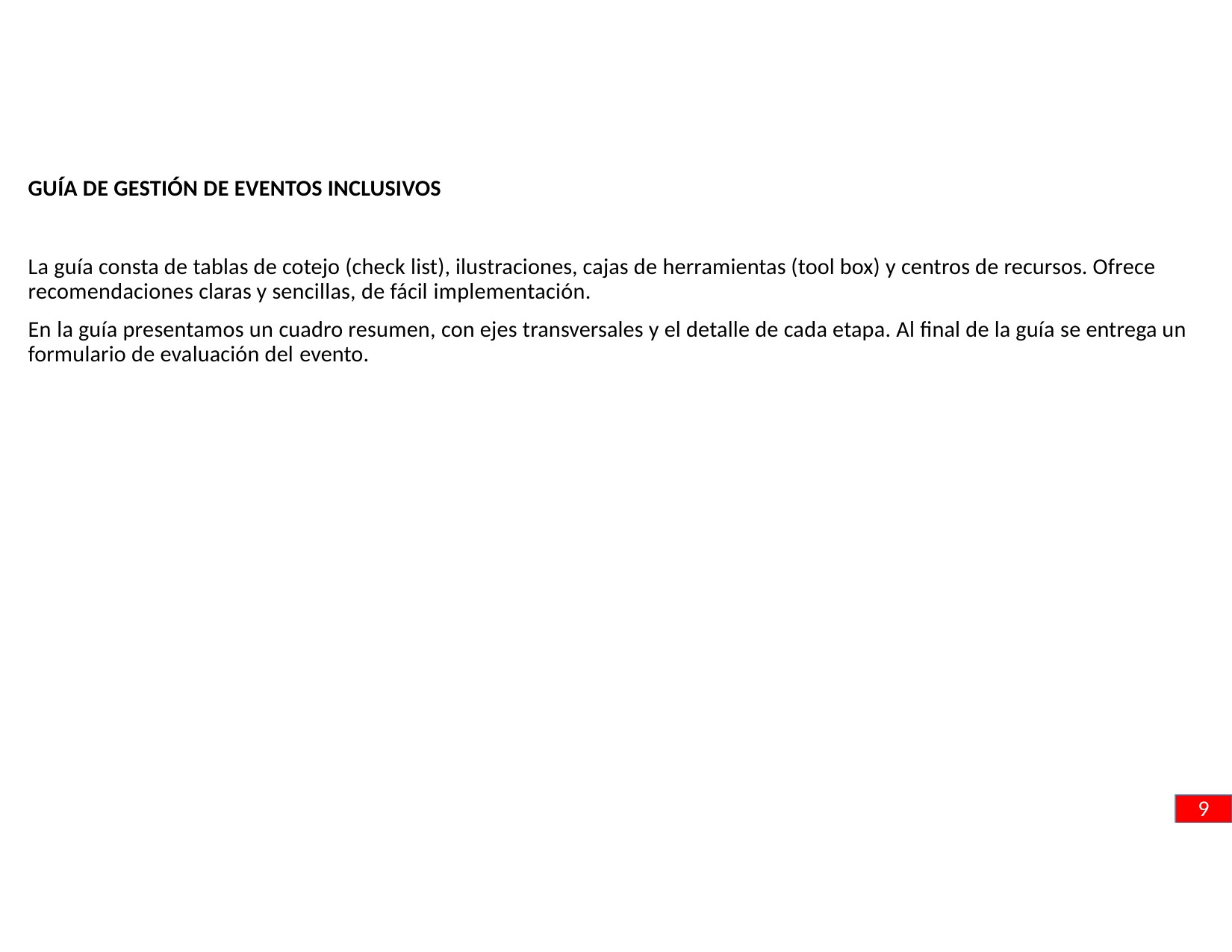

GUÍA DE GESTIÓN DE EVENTOS INCLUSIVOS

La guía consta de tablas de cotejo (check list), ilustraciones, cajas de herramientas (tool box) y centros de recursos. Ofrece  recomendaciones claras y sencillas, de fácil implementación.
En la guía presentamos un cuadro resumen, con ejes transversales y el detalle de cada etapa. Al final de la guía se entrega un  formulario de evaluación del evento.

9